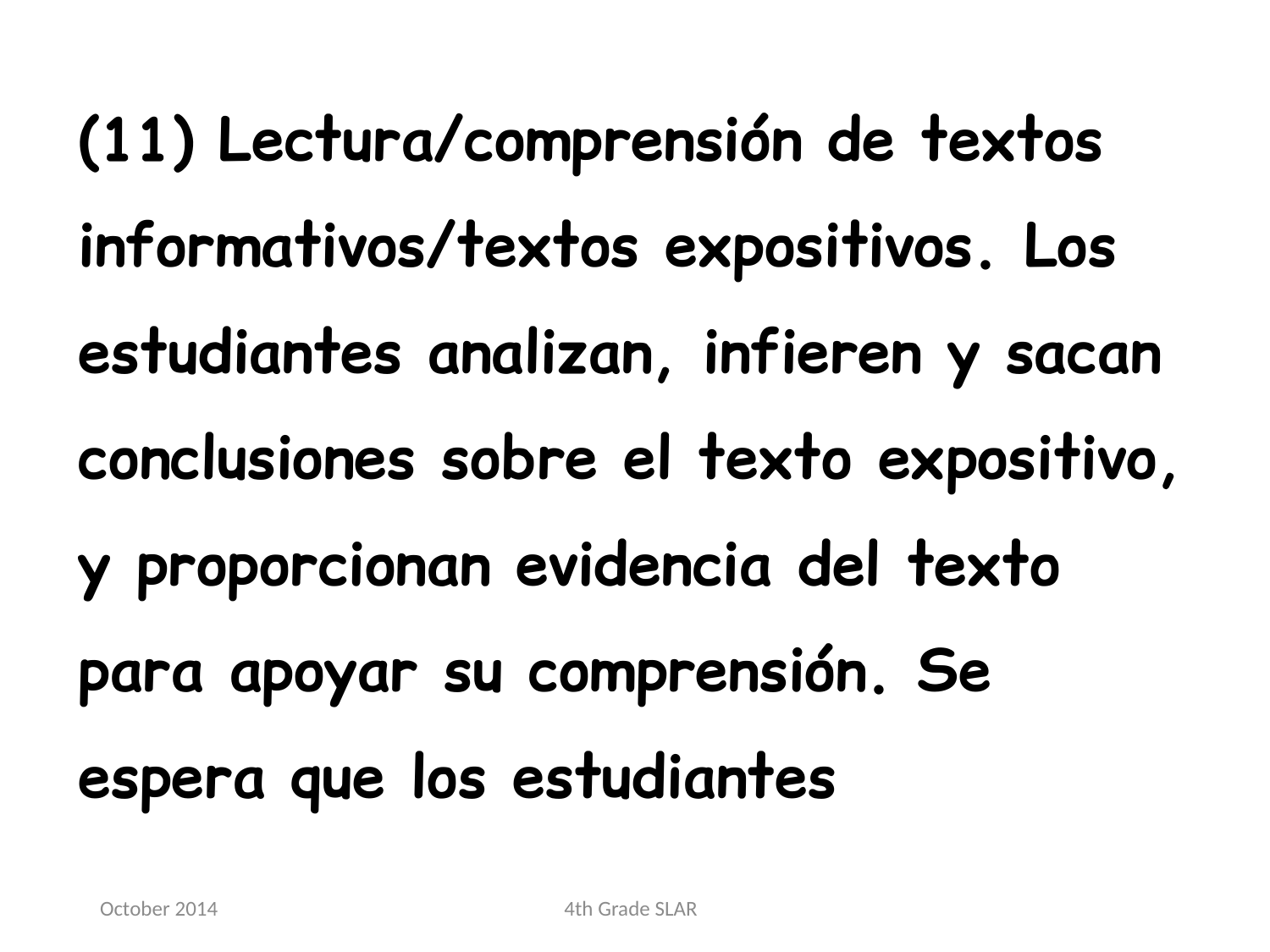

(11) Lectura/comprensión de textos informativos/textos expositivos. Los estudiantes analizan, infieren y sacan conclusiones sobre el texto expositivo, y proporcionan evidencia del texto para apoyar su comprensión. Se espera que los estudiantes
October 2014
4th Grade SLAR